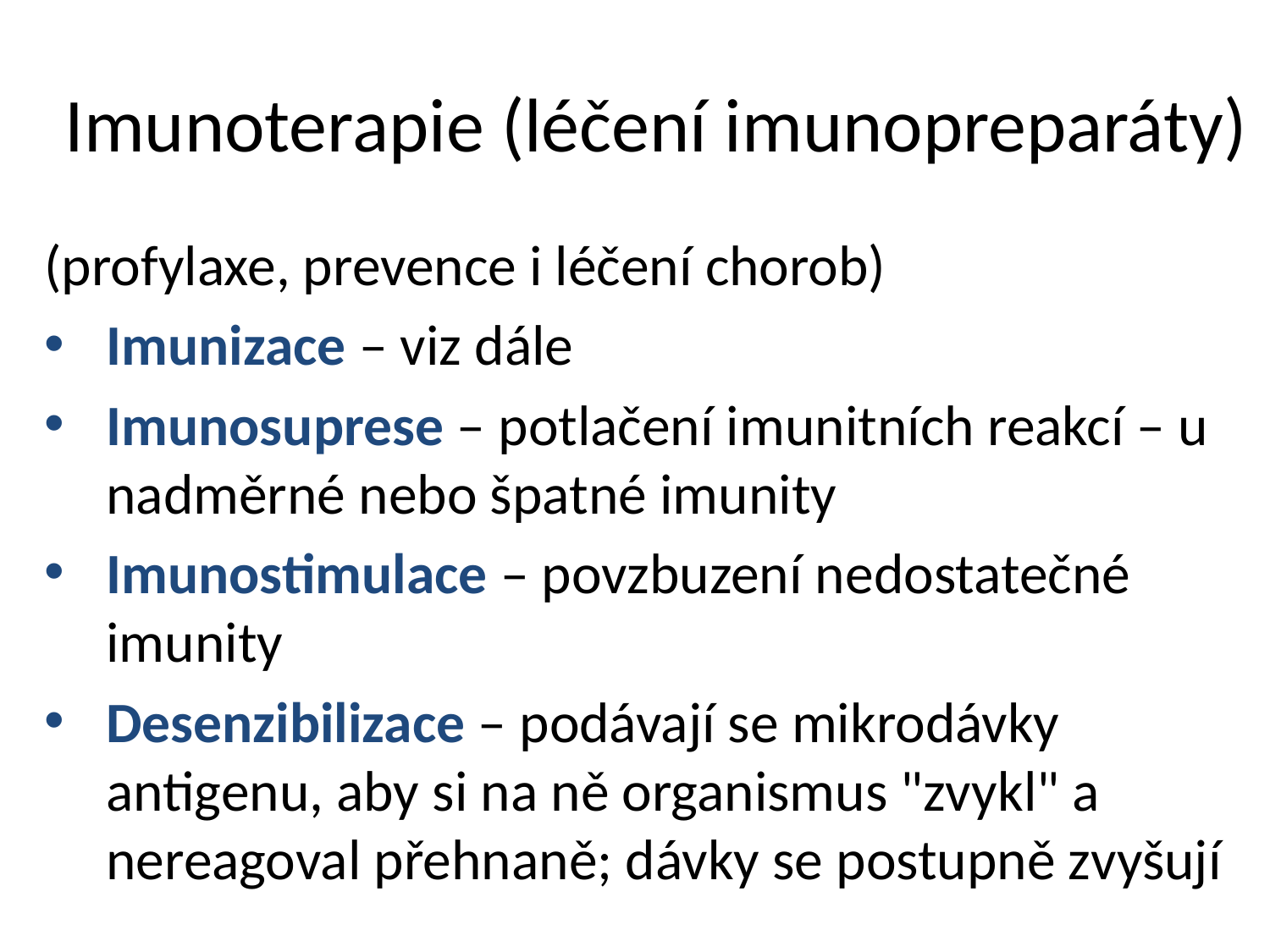

# Imunoterapie (léčení imunopreparáty)
(profylaxe, prevence i léčení chorob)
Imunizace – viz dále
Imunosuprese – potlačení imunitních reakcí – u nadměrné nebo špatné imunity
Imunostimulace – povzbuzení nedostatečné imunity
Desenzibilizace – podávají se mikrodávky antigenu, aby si na ně organismus "zvykl" a nereagoval přehnaně; dávky se postupně zvyšují